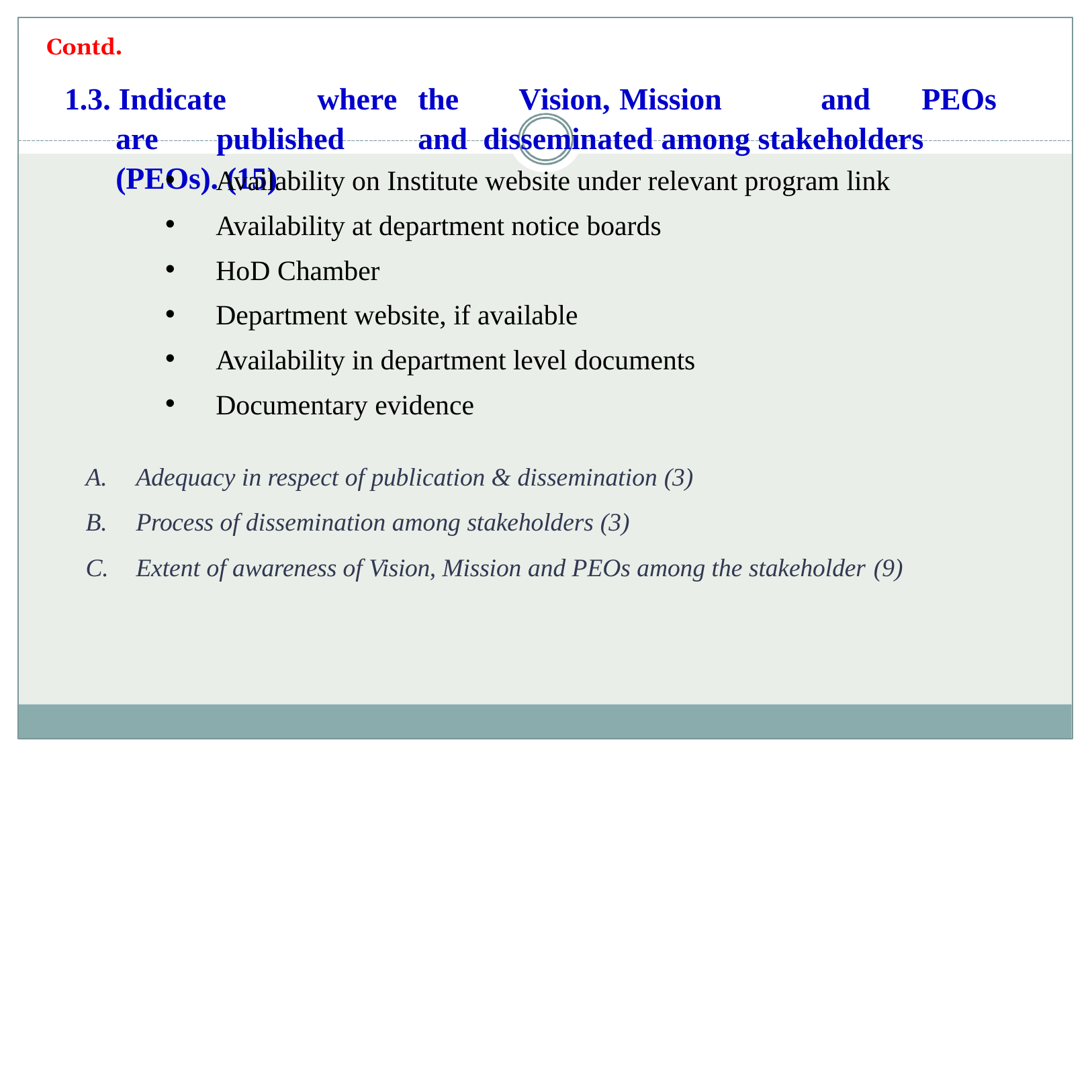

Contd.
# 1.3. Indicate	where	the	Vision,	Mission	and	PEOs	are	published	and  disseminated among stakeholders (PEOs). (15)
Availability on Institute website under relevant program link
Availability at department notice boards
HoD Chamber
Department website, if available
Availability in department level documents
Documentary evidence

Adequacy in respect of publication & dissemination (3)
Process of dissemination among stakeholders (3)
Extent of awareness of Vision, Mission and PEOs among the stakeholder (9)